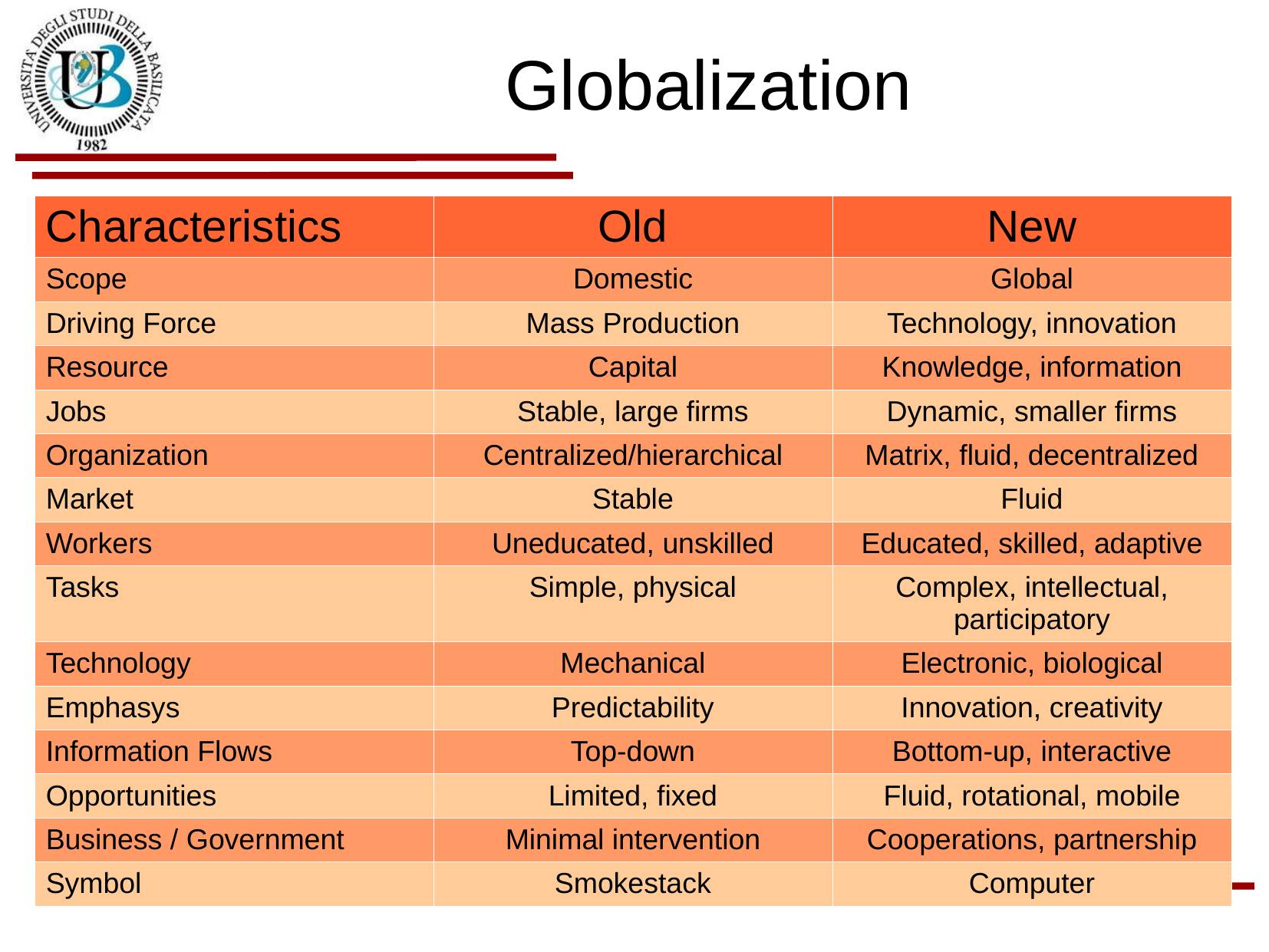

Globalization
| Characteristics | Old | New |
| --- | --- | --- |
| Scope | Domestic | Global |
| Driving Force | Mass Production | Technology, innovation |
| Resource | Capital | Knowledge, information |
| Jobs | Stable, large firms | Dynamic, smaller firms |
| Organization | Centralized/hierarchical | Matrix, fluid, decentralized |
| Market | Stable | Fluid |
| Workers | Uneducated, unskilled | Educated, skilled, adaptive |
| Tasks | Simple, physical | Complex, intellectual, participatory |
| Technology | Mechanical | Electronic, biological |
| Emphasys | Predictability | Innovation, creativity |
| Information Flows | Top-down | Bottom-up, interactive |
| Opportunities | Limited, fixed | Fluid, rotational, mobile |
| Business / Government | Minimal intervention | Cooperations, partnership |
| Symbol | Smokestack | Computer |